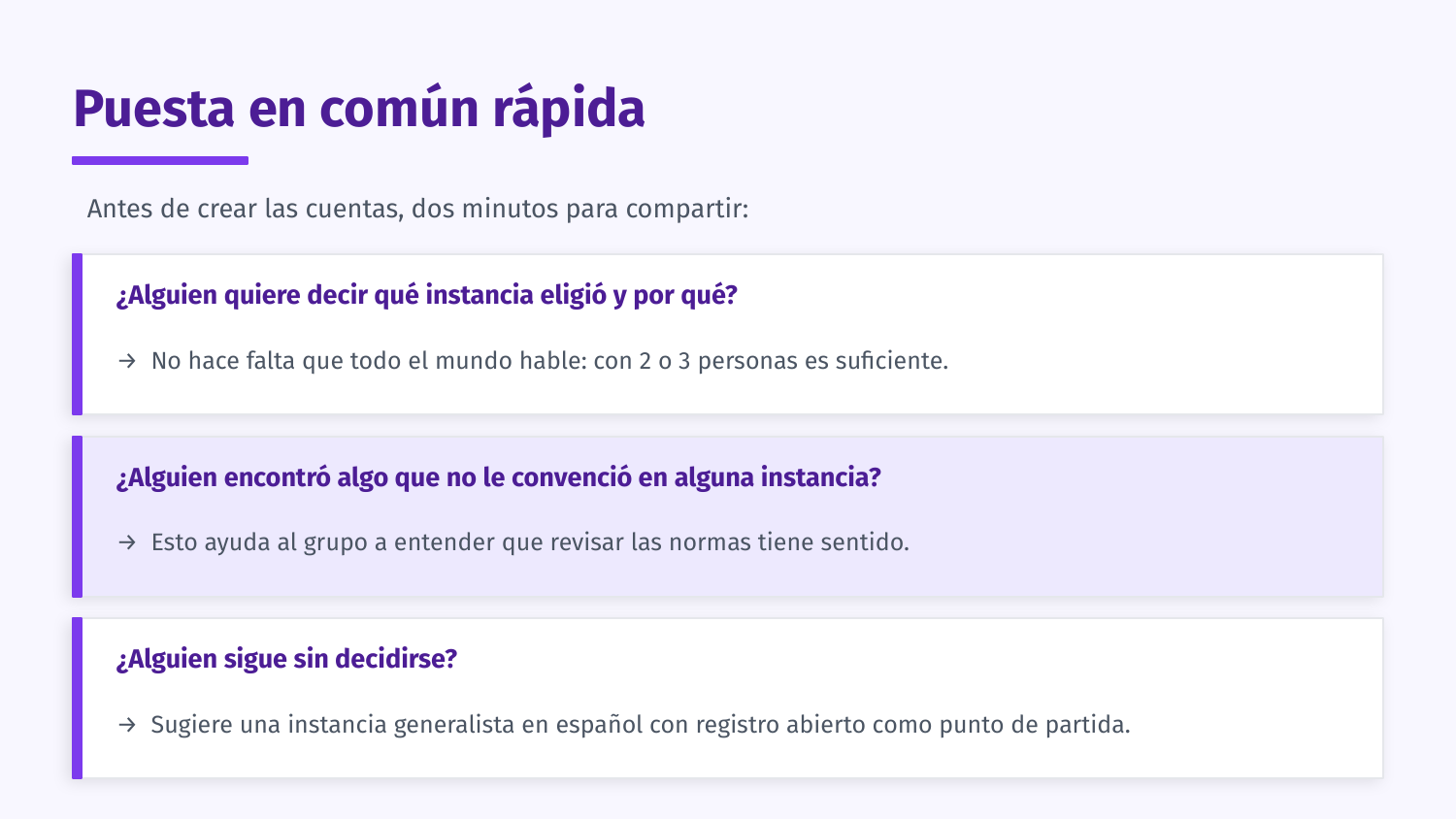

Puesta en común rápida

Antes de crear las cuentas, dos minutos para compartir:

¿Alguien quiere decir qué instancia eligió y por qué?
→  No hace falta que todo el mundo hable: con 2 o 3 personas es suficiente.

¿Alguien encontró algo que no le convenció en alguna instancia?
→  Esto ayuda al grupo a entender que revisar las normas tiene sentido.

¿Alguien sigue sin decidirse?
→  Sugiere una instancia generalista en español con registro abierto como punto de partida.